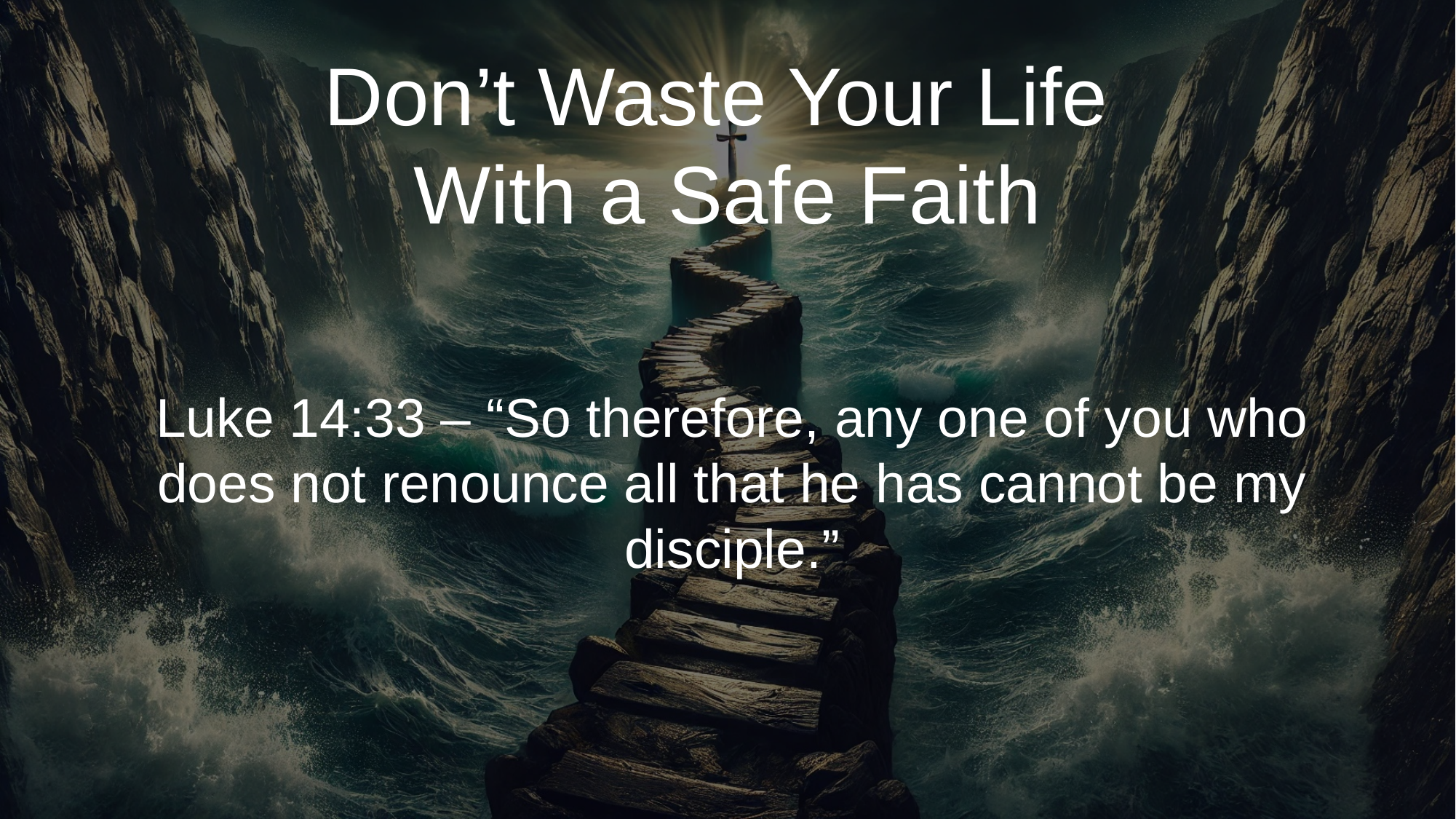

# Don’t Waste Your Life With a Safe Faith

Luke 14:33 – “So therefore, any one of you who does not renounce all that he has cannot be my disciple.”